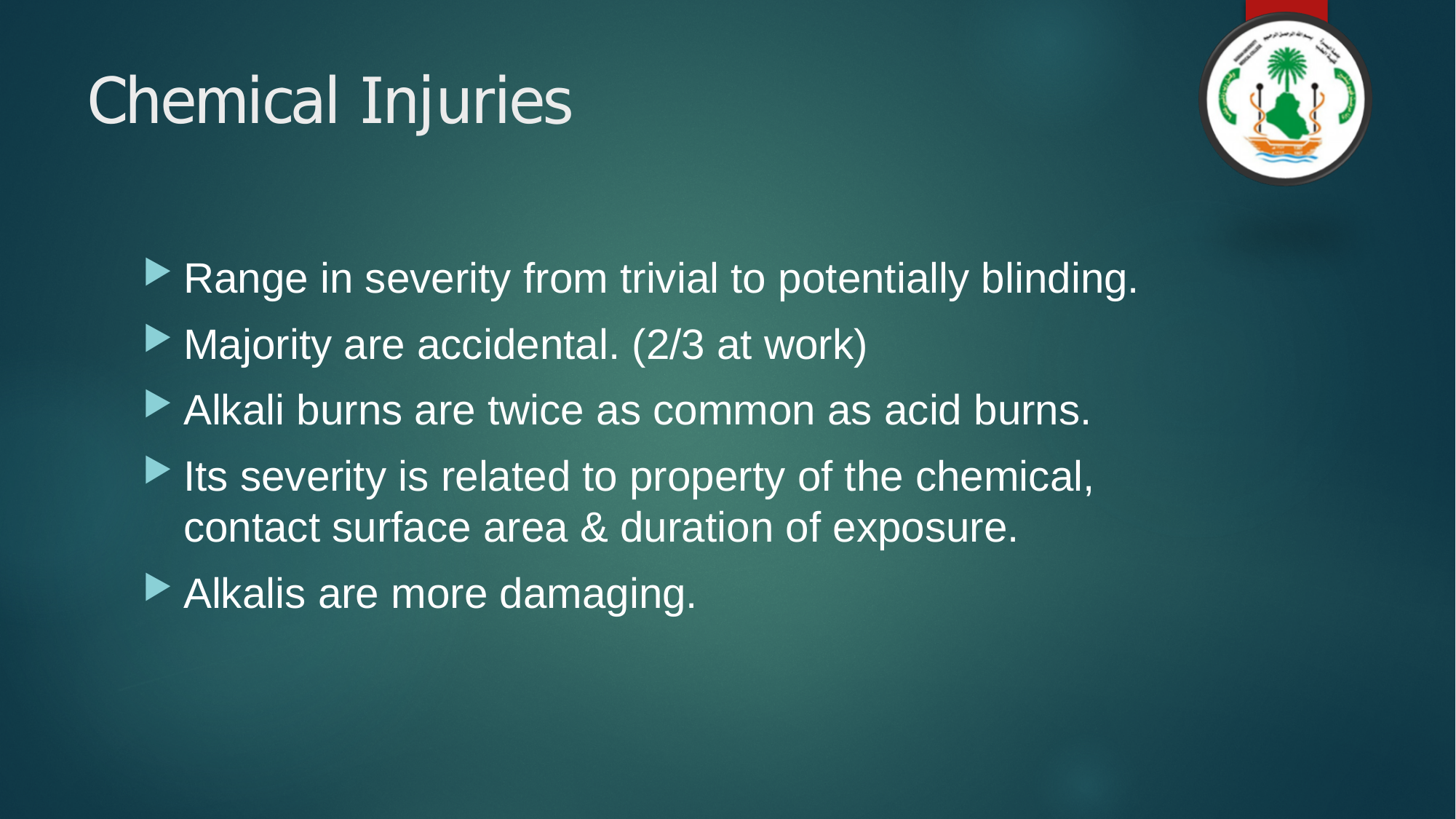

# Chemical Injuries
Range in severity from trivial to potentially blinding.
Majority are accidental. (2/3 at work)
Alkali burns are twice as common as acid burns.
Its severity is related to property of the chemical, contact surface area & duration of exposure.
Alkalis are more damaging.